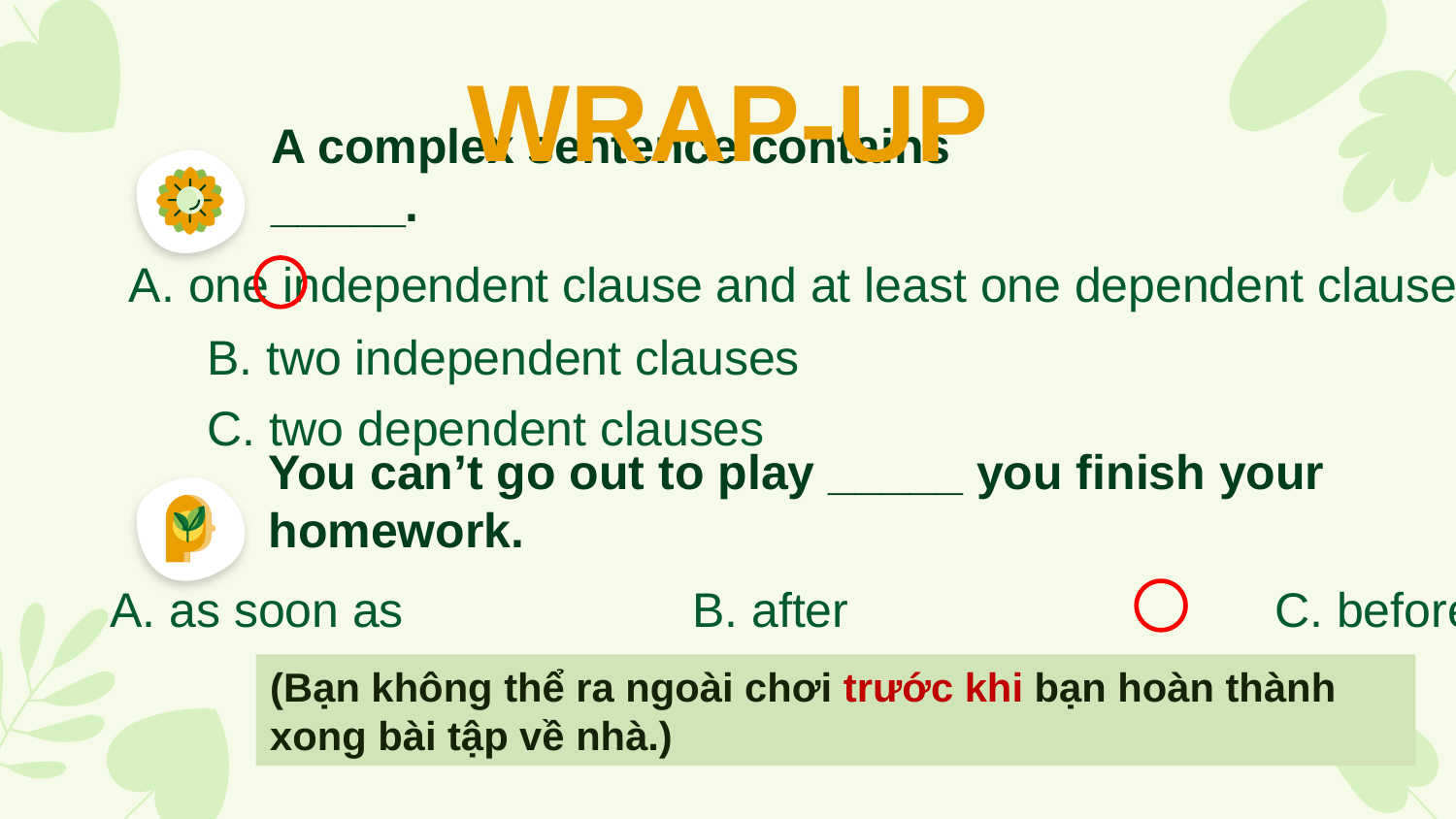

# WRAP-UP

A complex sentence contains _____.
A. one independent clause and at least one dependent clause.

B. two independent clauses
C. two dependent clauses

You can’t go out to play _____ you finish your homework.
A. as soon as 		B. after			C. before

(Bạn không thể ra ngoài chơi trước khi bạn hoàn thành xong bài tập về nhà.)